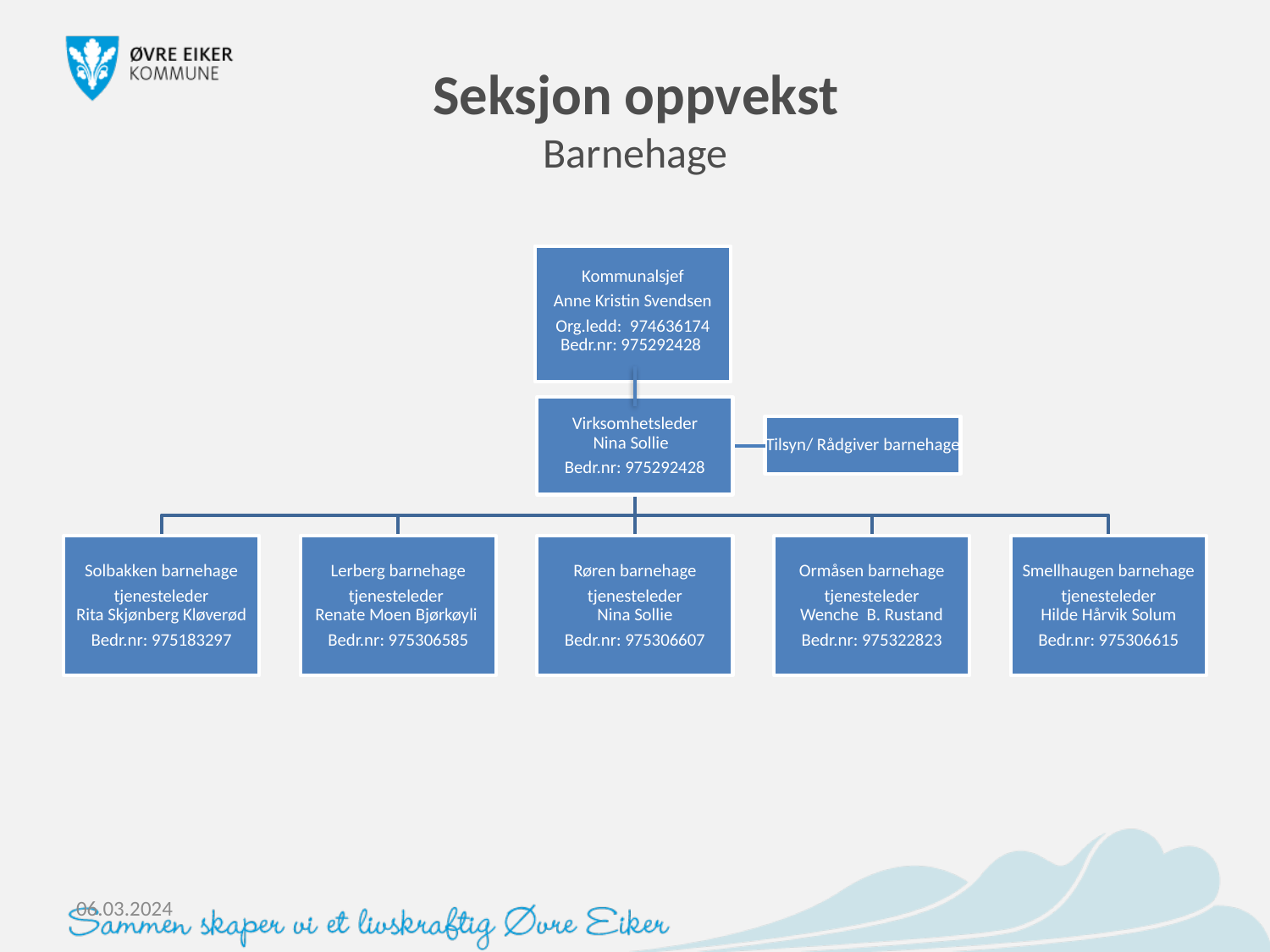

# Seksjon oppvekst Barnehage
Kommunalsjef
Anne Kristin Svendsen
Org.ledd:  974636174
Bedr.nr: 975292428

Virksomhetsleder
Nina Sollie
Bedr.nr: 975292428
Solbakken barnehage
tjenesteleder
Rita Skjønberg Kløverød
Bedr.nr: 975183297
Lerberg barnehage
tjenesteleder
Renate Moen Bjørkøyli
Bedr.nr: 975306585
Røren barnehage
tjenesteleder
Nina Sollie
Bedr.nr: 975306607
Ormåsen barnehage
tjenesteleder
Wenche  B. Rustand
Bedr.nr: 975322823
Smellhaugen barnehage
tjenesteleder
Hilde Hårvik Solum
Bedr.nr: 975306615
Tilsyn/ Rådgiver barnehage
06.03.2024